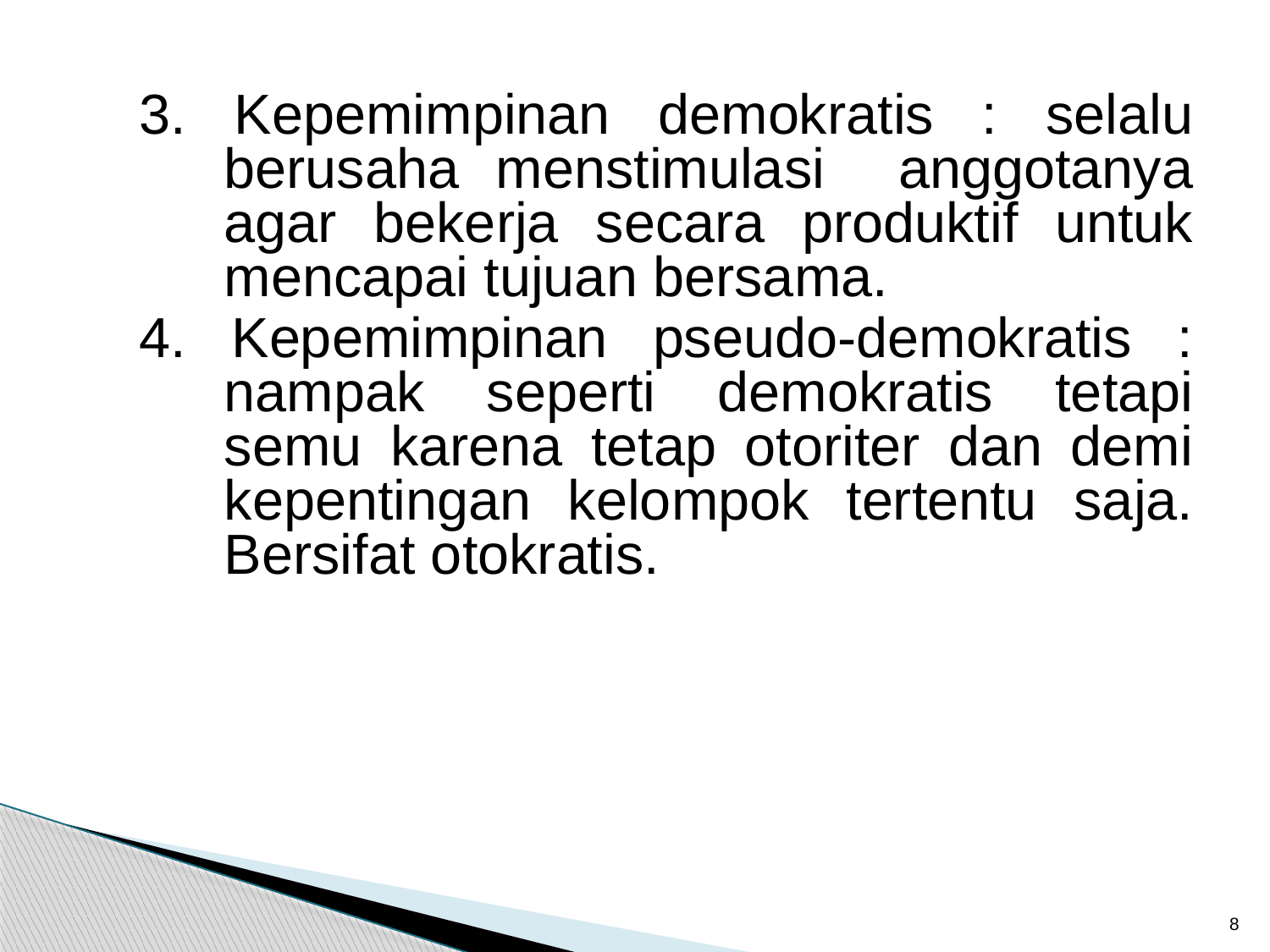

3. Kepemimpinan demokratis : selalu berusaha menstimulasi  anggotanya agar bekerja secara produktif untuk mencapai tujuan bersama.
4. Kepemimpinan pseudo-demokratis : nampak seperti demokratis tetapi semu karena tetap otoriter dan demi kepentingan kelompok tertentu saja. Bersifat otokratis.

8